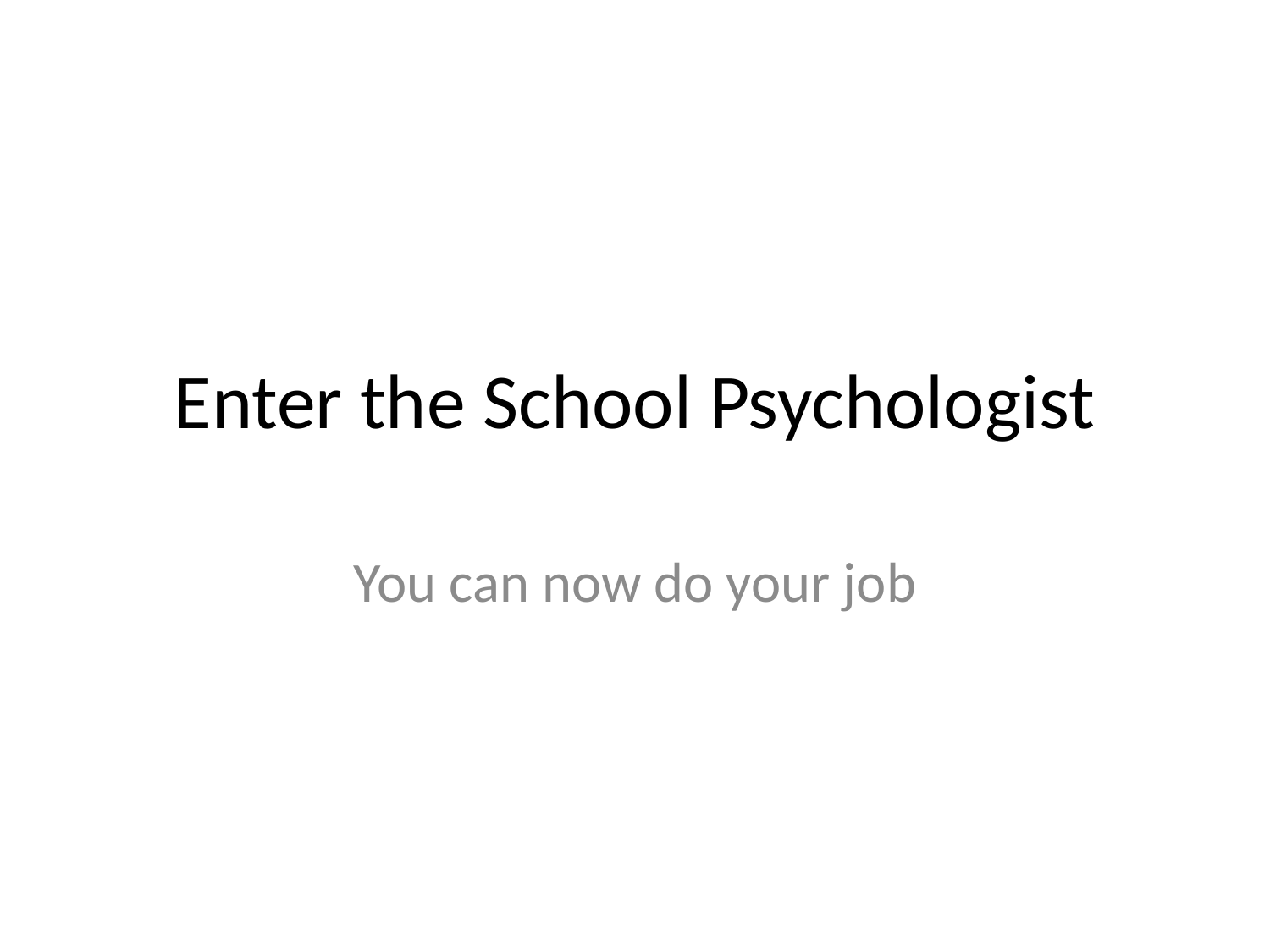

# Enter the School Psychologist
You can now do your job